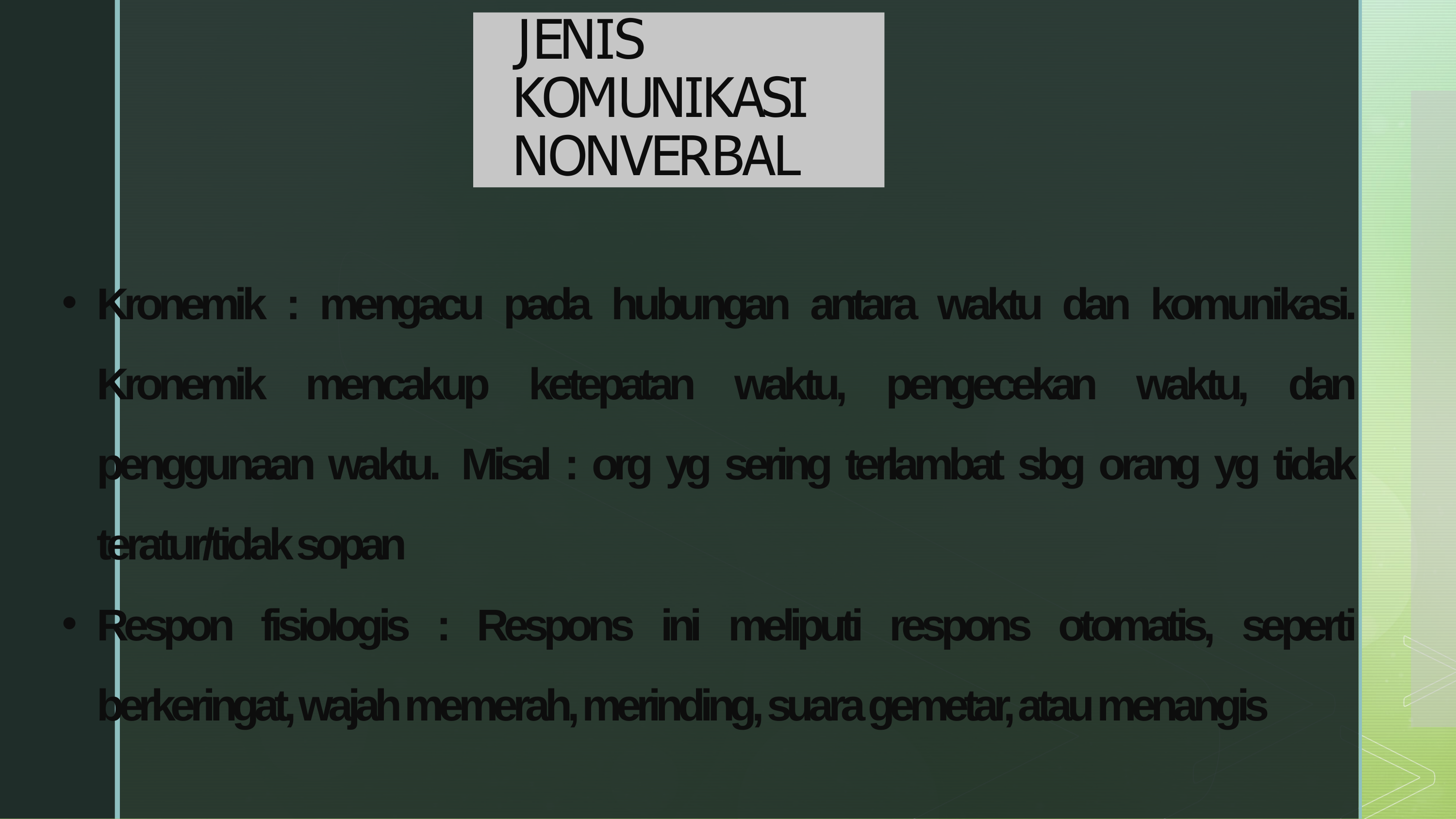

JENIS KOMUNIKASI NONVERBAL

Kronemik : mengacu pada hubungan antara waktu dan komunikasi. Kronemik mencakup ketepatan waktu, pengecekan waktu, dan penggunaan waktu.  Misal : org yg sering terlambat sbg orang yg tidak teratur/tidak sopan
Respon fisiologis : Respons ini meliputi respons otomatis, seperti berkeringat, wajah memerah, merinding, suara gemetar, atau menangis